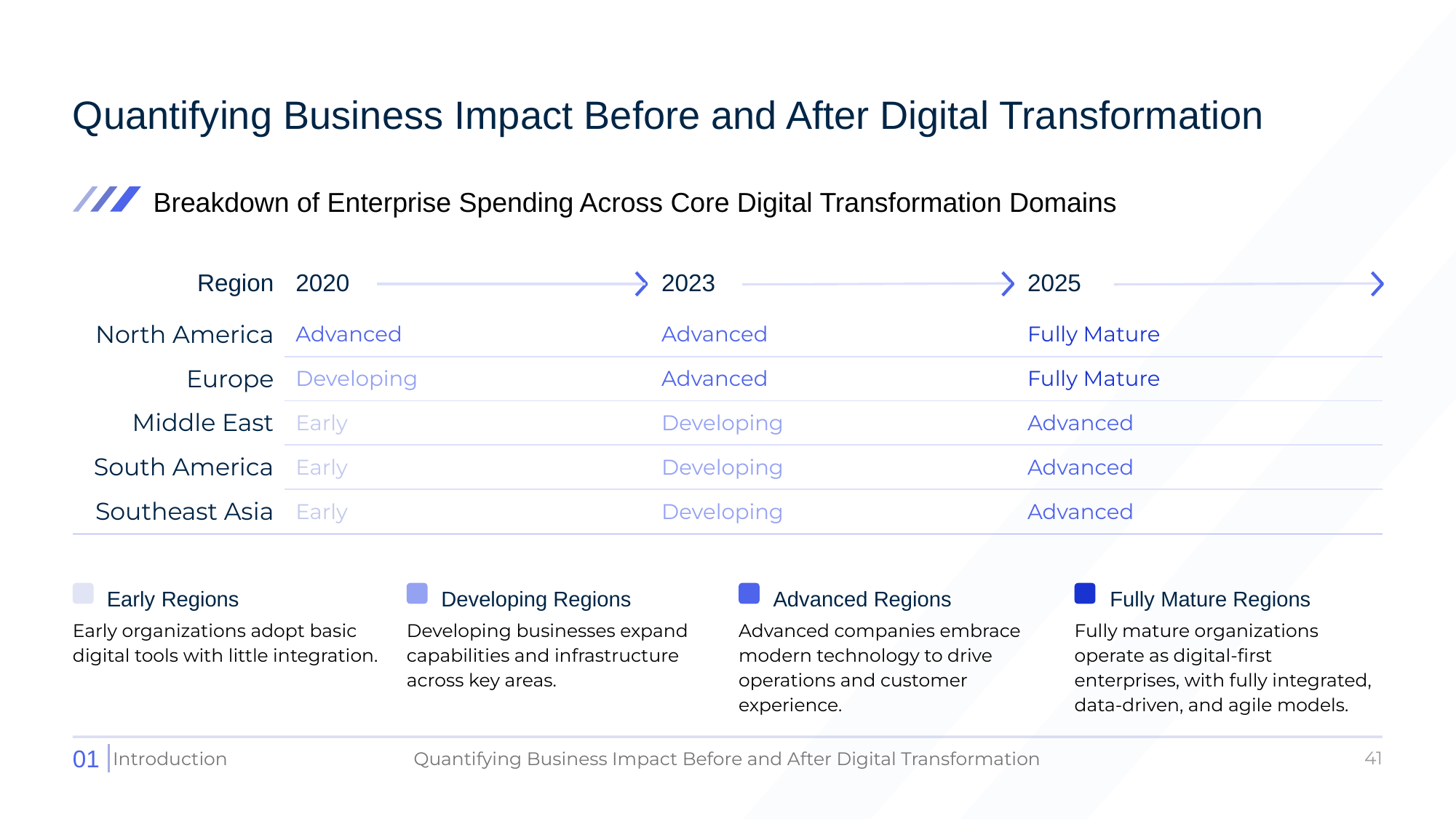

Quantifying Business Impact Before and After Digital Transformation
Breakdown of Enterprise Spending Across Core Digital Transformation Domains

| Region | 2020 | 2023 | 2025 |
| --- | --- | --- | --- |
| North America | Advanced | Advanced | Fully Mature |
| Europe | Developing | Advanced | Fully Mature |
| Middle East | Early | Developing | Advanced |
| South America | Early | Developing | Advanced |
| Southeast Asia | Early | Developing | Advanced |

Early Regions
Developing Regions
Advanced Regions
Fully Mature Regions

Early organizations adopt basic digital tools with little integration.
Developing businesses expand capabilities and infrastructure across key areas.
Advanced companies embrace modern technology to drive operations and customer experience.
Fully mature organizations operate as digital-first enterprises, with fully integrated, data-driven, and agile models.
01
41
Introduction
Quantifying Business Impact Before and After Digital Transformation